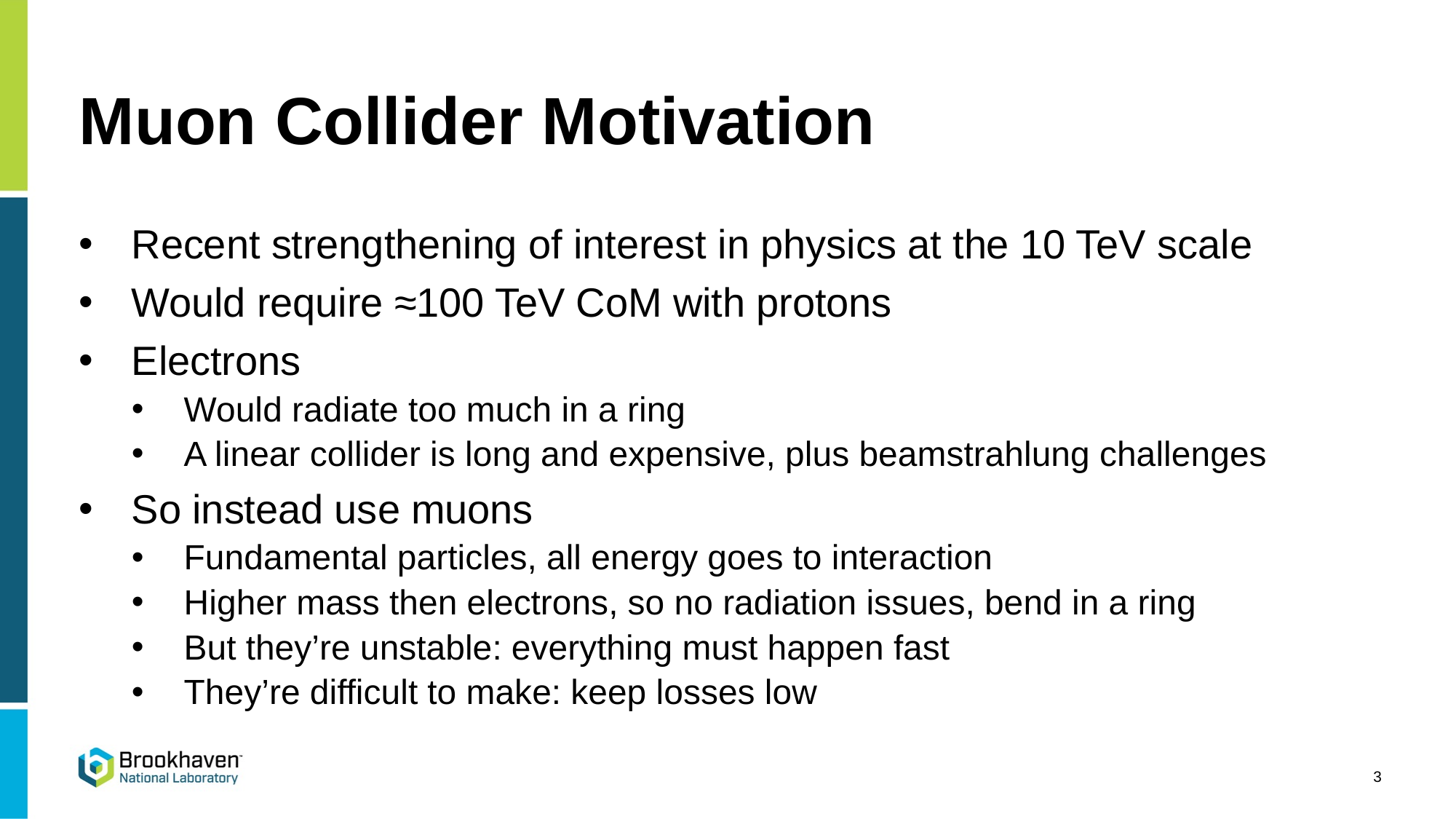

# Muon Collider Motivation
Recent strengthening of interest in physics at the 10 TeV scale
Would require ≈100 TeV CoM with protons
Electrons
Would radiate too much in a ring
A linear collider is long and expensive, plus beamstrahlung challenges
So instead use muons
Fundamental particles, all energy goes to interaction
Higher mass then electrons, so no radiation issues, bend in a ring
But they’re unstable: everything must happen fast
They’re difficult to make: keep losses low
3